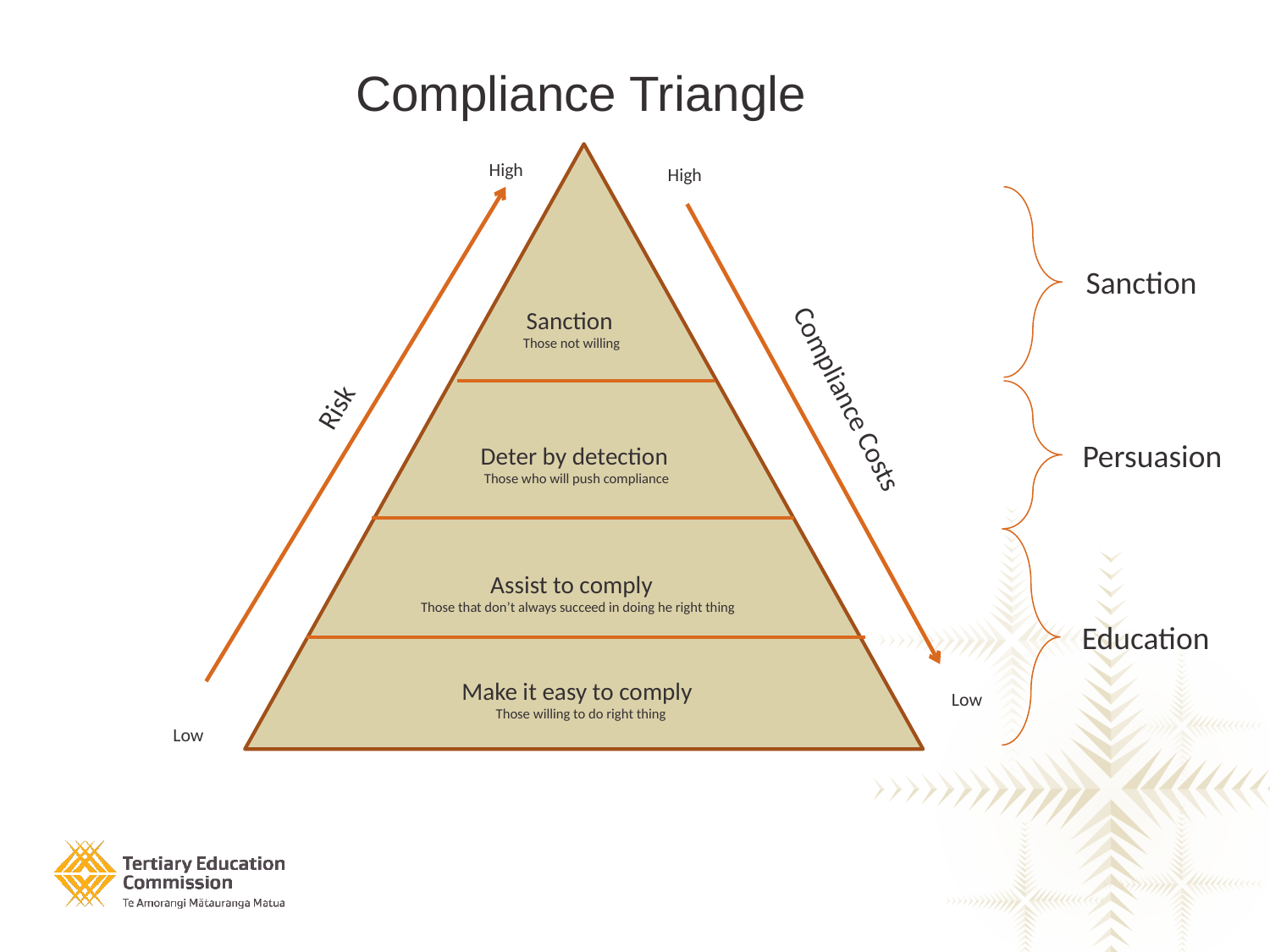

Compliance Triangle

High
High

Sanction
Sanction
Those not willing
Risk

Compliance Costs
Persuasion
Deter by detection
Those who will push compliance

Assist to comply
Those that don’t always succeed in doing he right thing
Education
Make it easy to comply
Those willing to do right thing
Low
Low